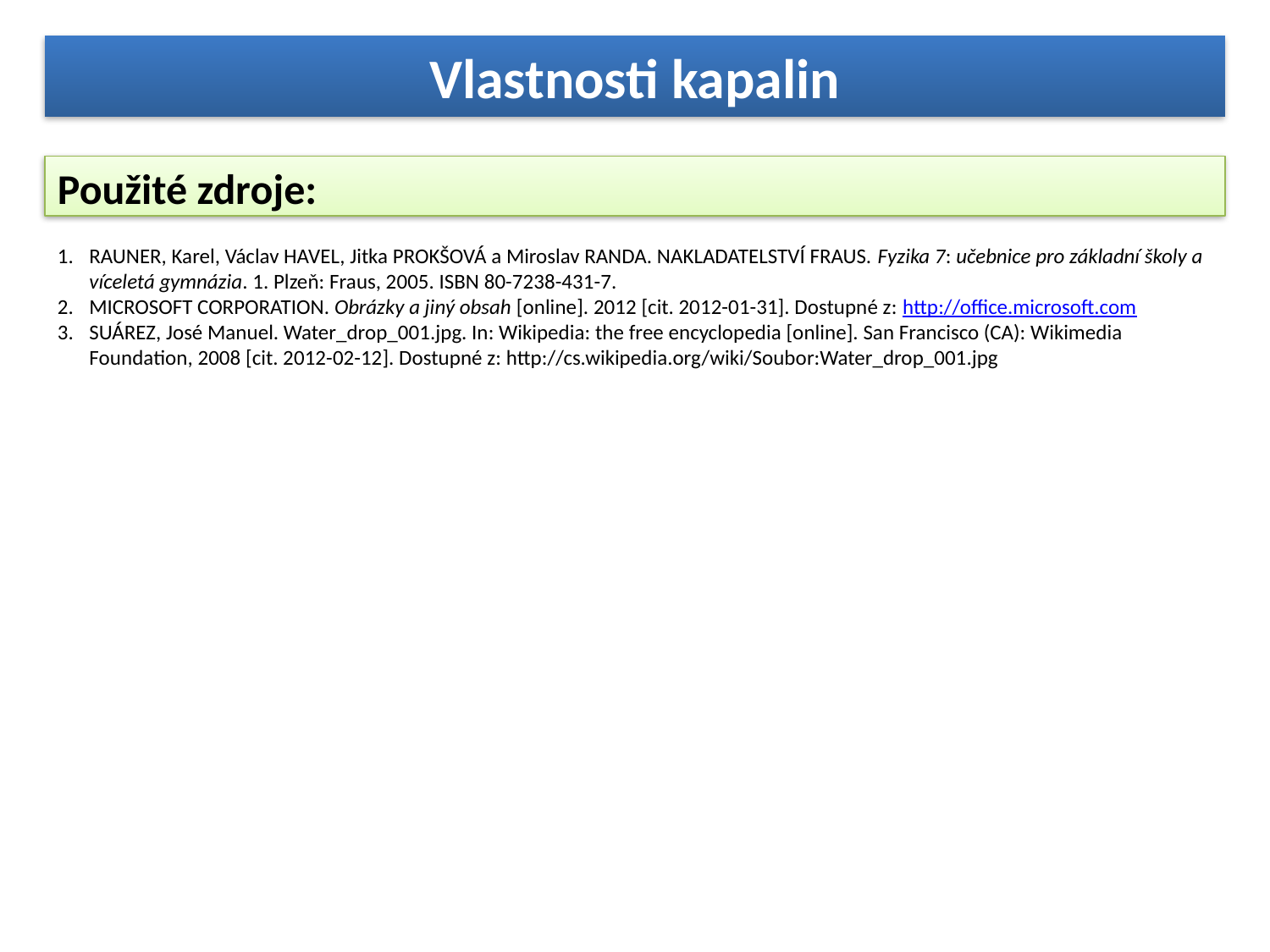

# Vlastnosti kapalin
Použité zdroje:

RAUNER, Karel, Václav HAVEL, Jitka PROKŠOVÁ a Miroslav RANDA. NAKLADATELSTVÍ FRAUS. Fyzika 7: učebnice pro základní školy a víceletá gymnázia. 1. Plzeň: Fraus, 2005. ISBN 80-7238-431-7.
MICROSOFT CORPORATION. Obrázky a jiný obsah [online]. 2012 [cit. 2012-01-31]. Dostupné z: http://office.microsoft.com
SUÁREZ, José Manuel. Water_drop_001.jpg. In: Wikipedia: the free encyclopedia [online]. San Francisco (CA): Wikimedia Foundation, 2008 [cit. 2012-02-12]. Dostupné z: http://cs.wikipedia.org/wiki/Soubor:Water_drop_001.jpg